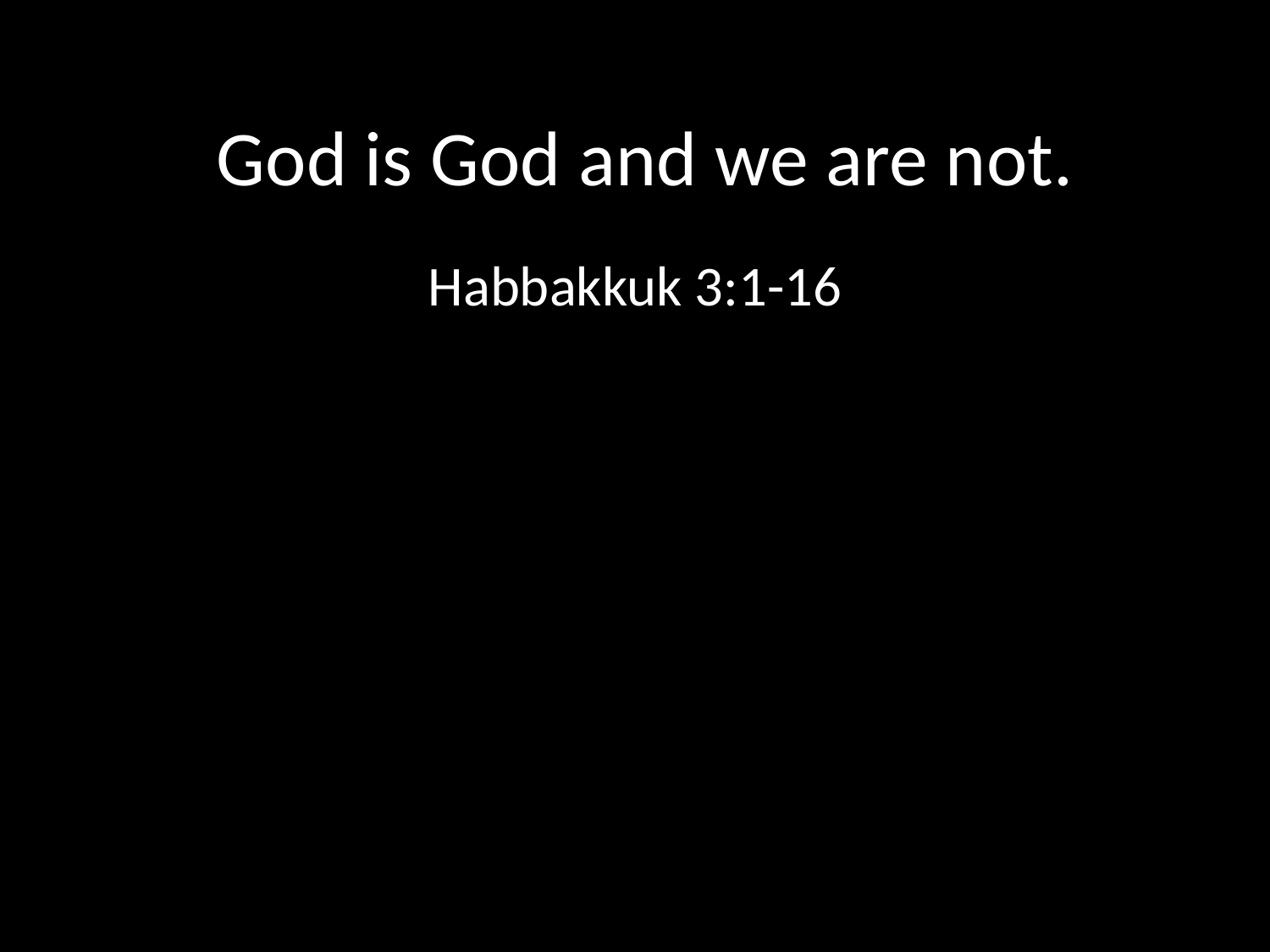

# God is God and we are not.
Habbakkuk 3:1-16